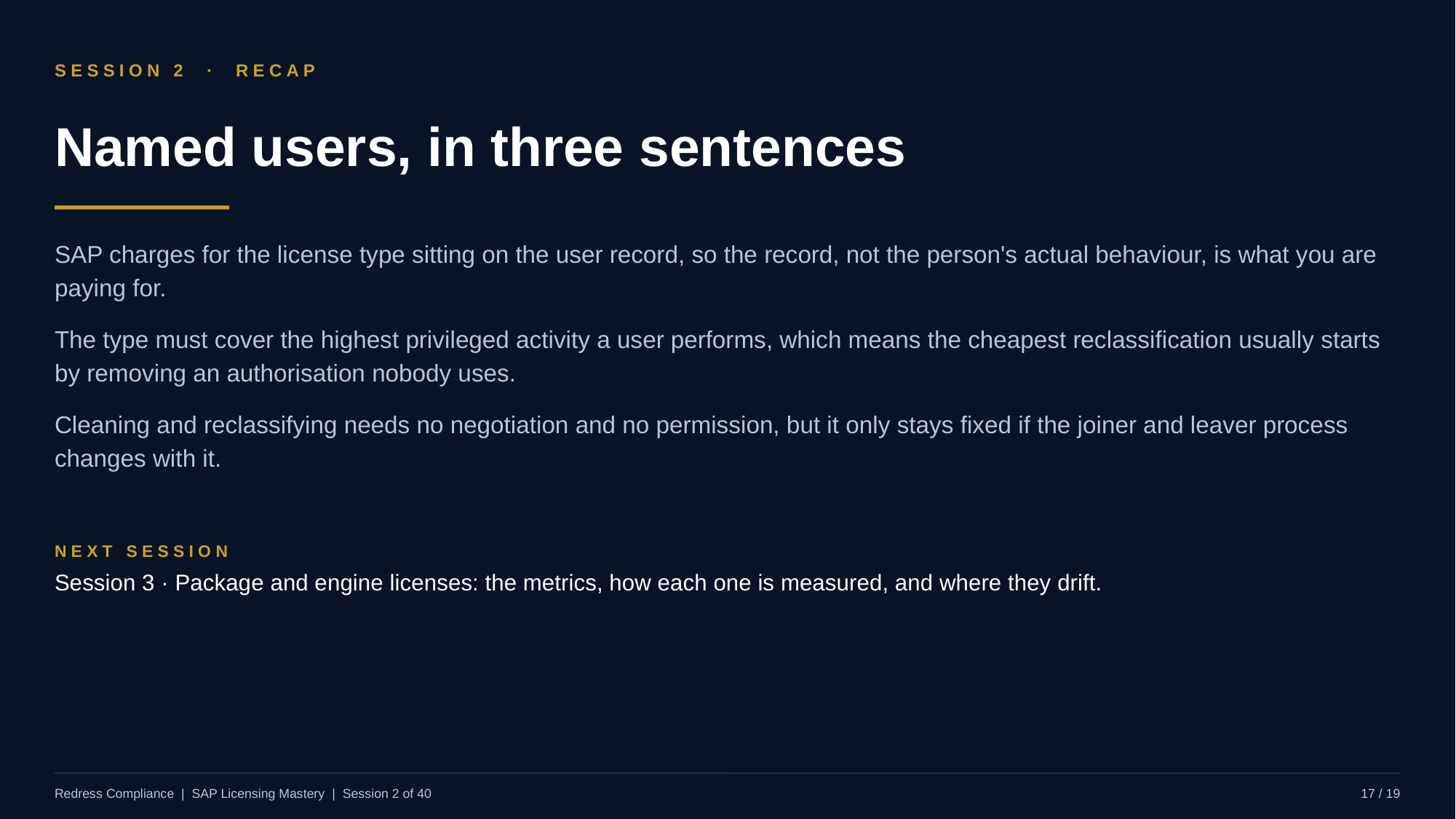

SESSION 2  ·  RECAP
Named users, in three sentences

SAP charges for the license type sitting on the user record, so the record, not the person's actual behaviour, is what you are paying for.
The type must cover the highest privileged activity a user performs, which means the cheapest reclassification usually starts by removing an authorisation nobody uses.
Cleaning and reclassifying needs no negotiation and no permission, but it only stays fixed if the joiner and leaver process changes with it.
NEXT SESSION
Session 3 · Package and engine licenses: the metrics, how each one is measured, and where they drift.

Redress Compliance  |  SAP Licensing Mastery  |  Session 2 of 40
17 / 19